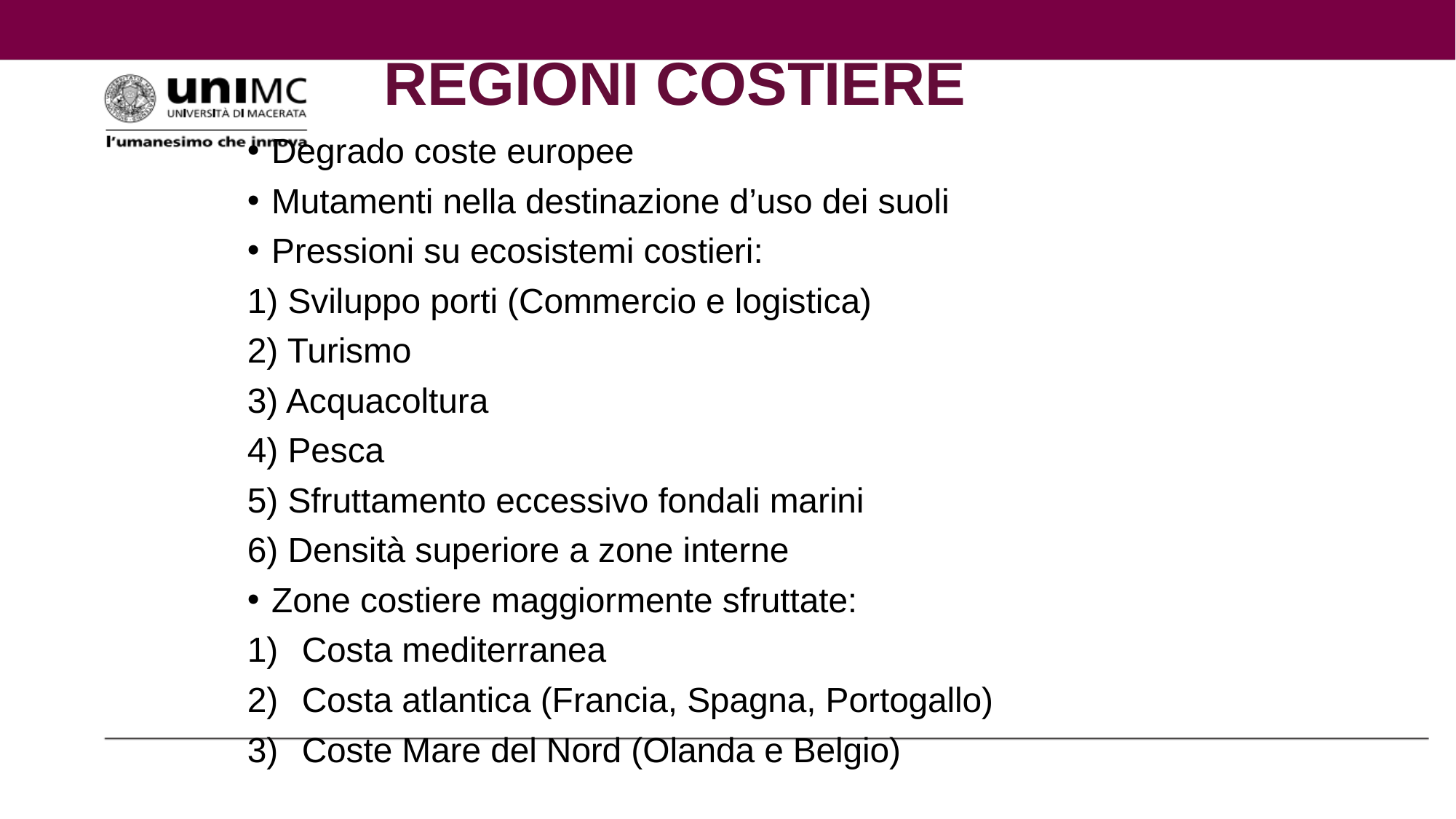

# REGIONI COSTIERE
Degrado coste europee
Mutamenti nella destinazione d’uso dei suoli
Pressioni su ecosistemi costieri:
1) Sviluppo porti (Commercio e logistica)
2) Turismo
3) Acquacoltura
4) Pesca
5) Sfruttamento eccessivo fondali marini
6) Densità superiore a zone interne
Zone costiere maggiormente sfruttate:
Costa mediterranea
Costa atlantica (Francia, Spagna, Portogallo)
Coste Mare del Nord (Olanda e Belgio)